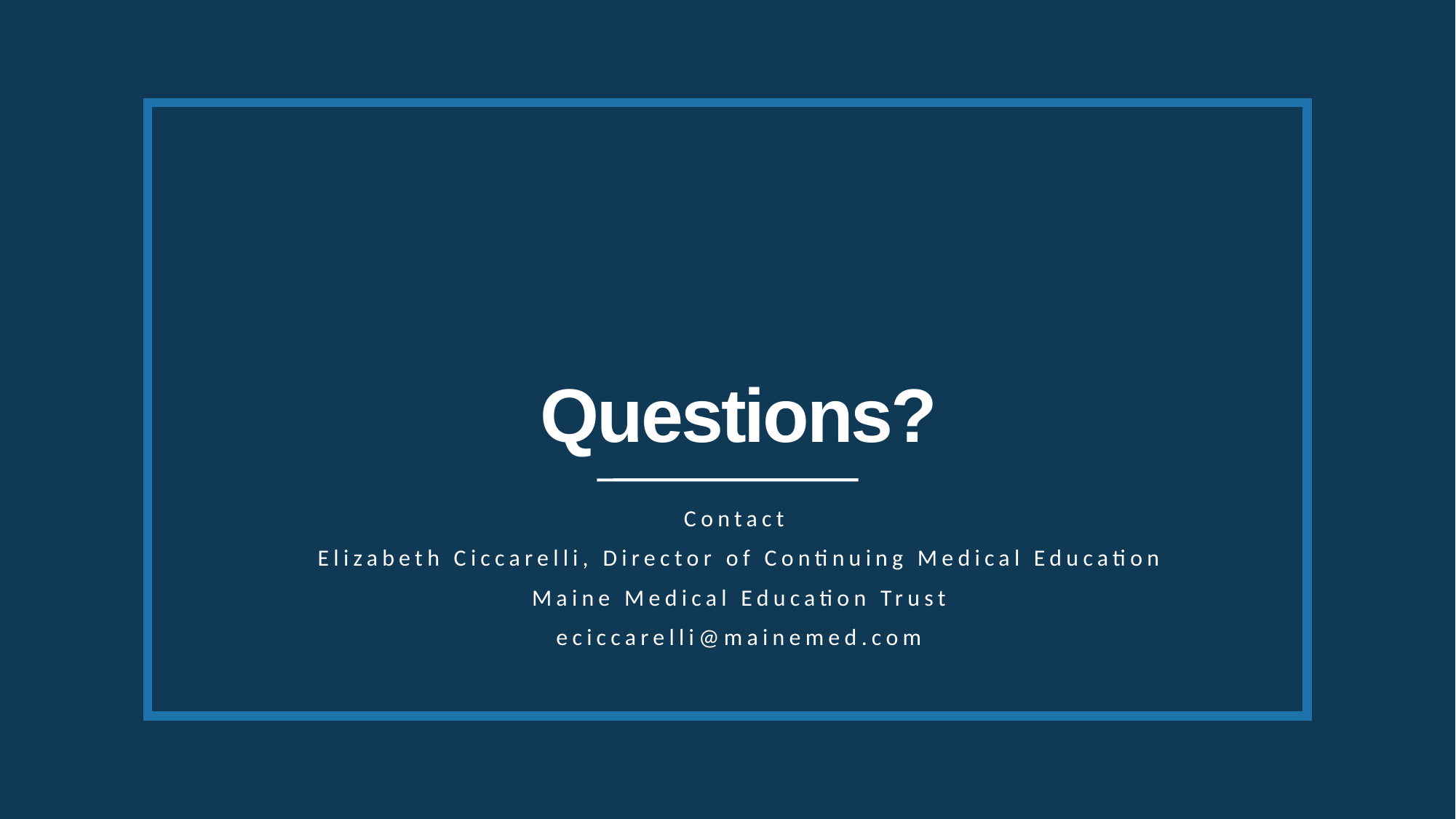

# Questions?
Contact
Elizabeth Ciccarelli, Director of Continuing Medical Education
Maine Medical Education Trust
eciccarelli@mainemed.com